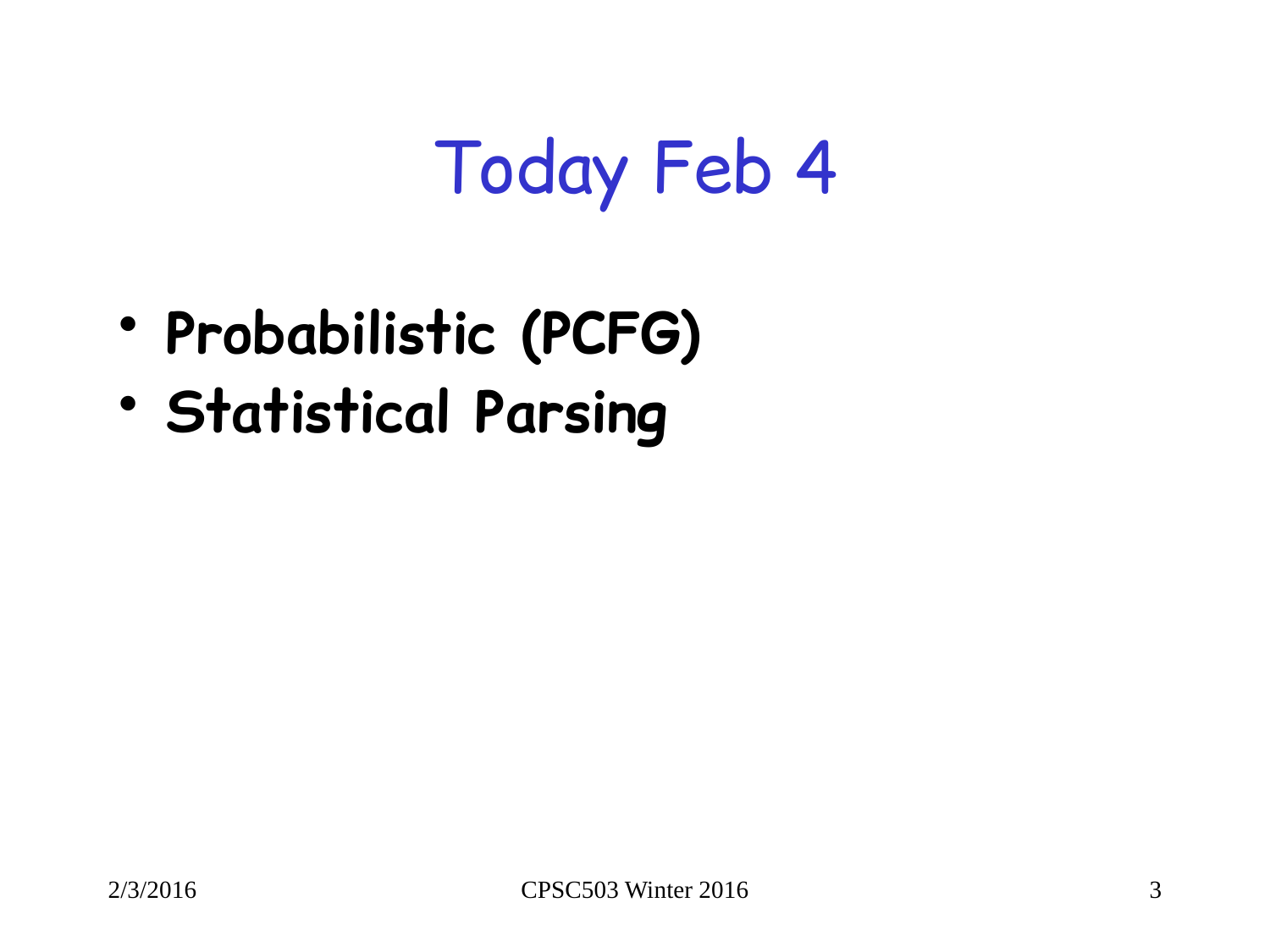

# Today Feb 4

Probabilistic (PCFG)
Statistical Parsing
2/3/2016
CPSC503 Winter 2016
3